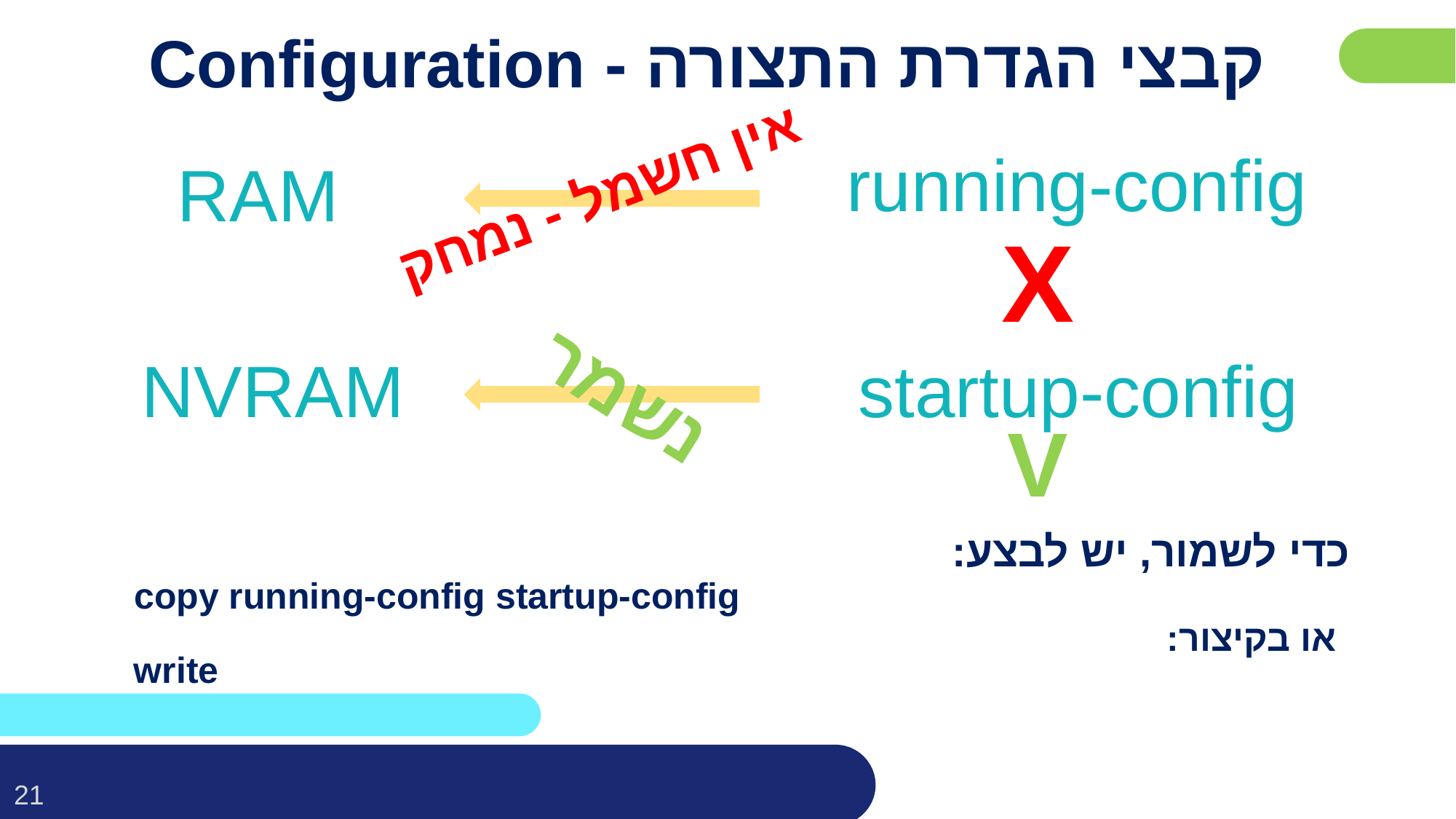

# קבצי הגדרת התצורה - Configuration
running-config
RAM
אין חשמל - נמחק

X
NVRAM
startup-config
נשמר

V
כדי לשמור, יש לבצע:
copy running-config startup-config
או בקיצור:
write